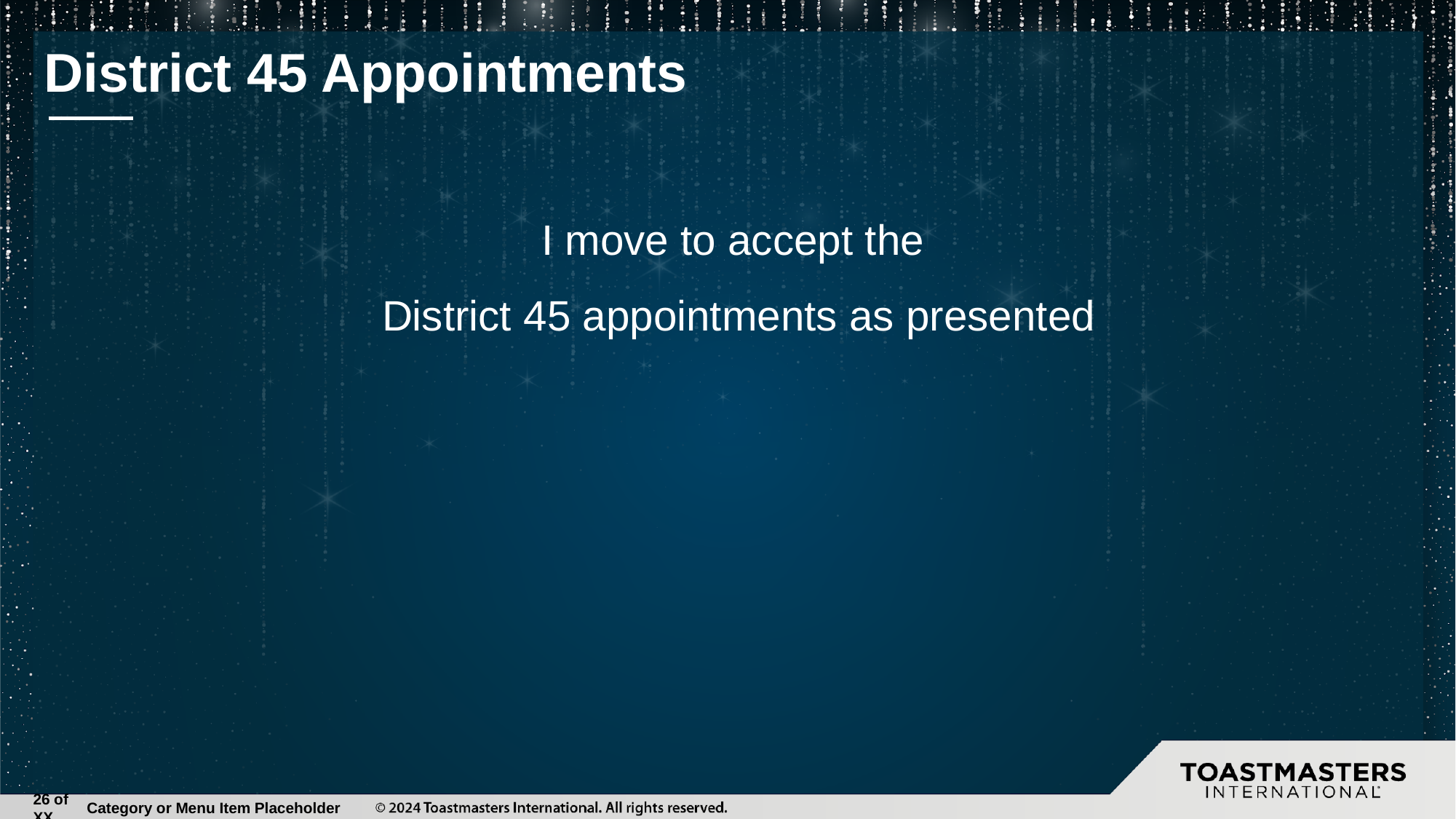

# District 45 Appointments
I move to accept the
District 45 appointments as presented
26 of XX
Category or Menu Item Placeholder